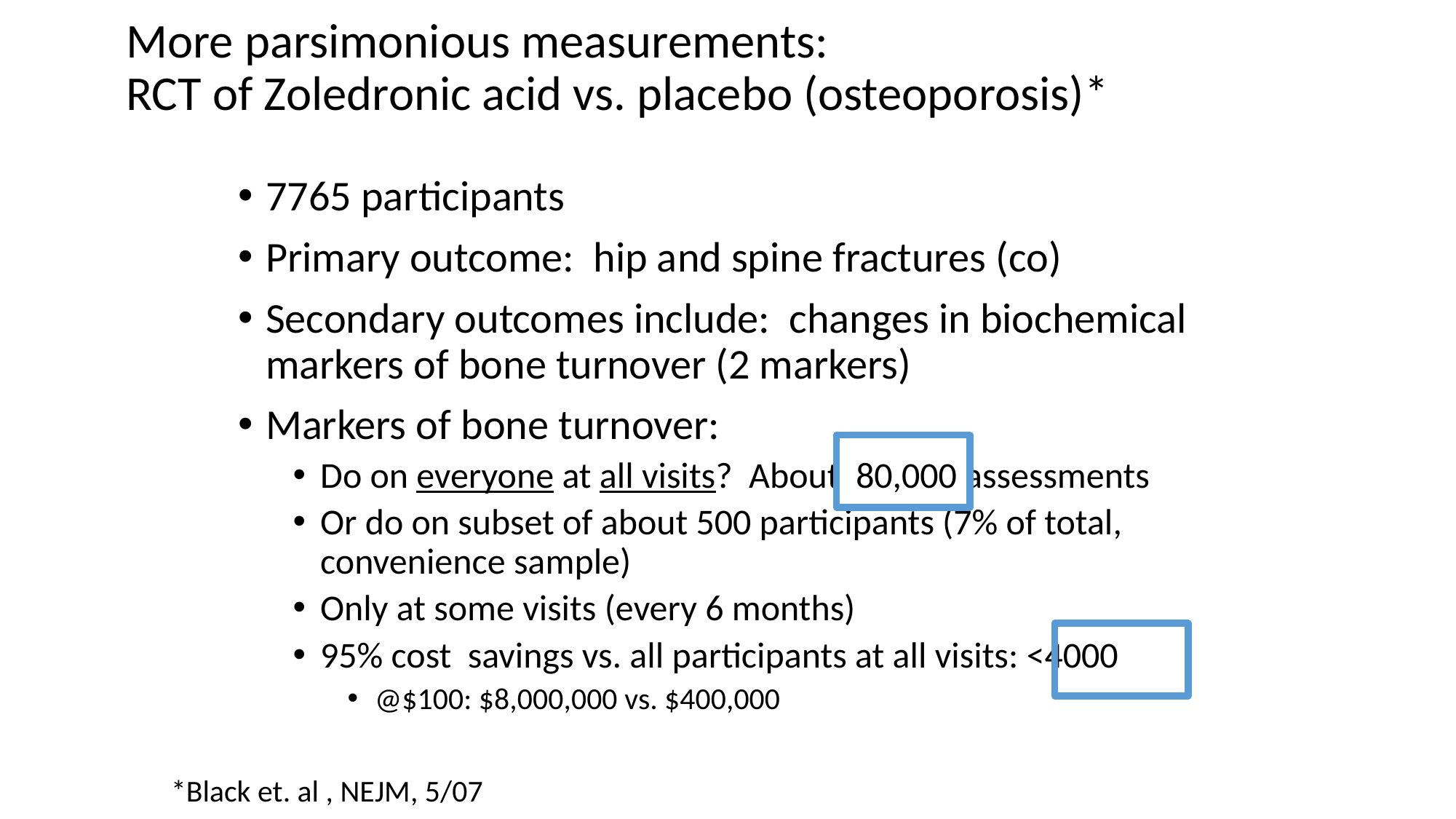

# More parsimonious measurements: RCT of Zoledronic acid vs. placebo (osteoporosis)*
7765 participants
Primary outcome:  hip and spine fractures (co)
Secondary outcomes include:  changes in biochemical markers of bone turnover (2 markers)
Markers of bone turnover:
Do on everyone at all visits?  About  80,000 assessments
Or do on subset of about 500 participants (7% of total, convenience sample)
Only at some visits (every 6 months)
95% cost  savings vs. all participants at all visits: <4000
@$100: $8,000,000 vs. $400,000

*Black et. al , NEJM, 5/07